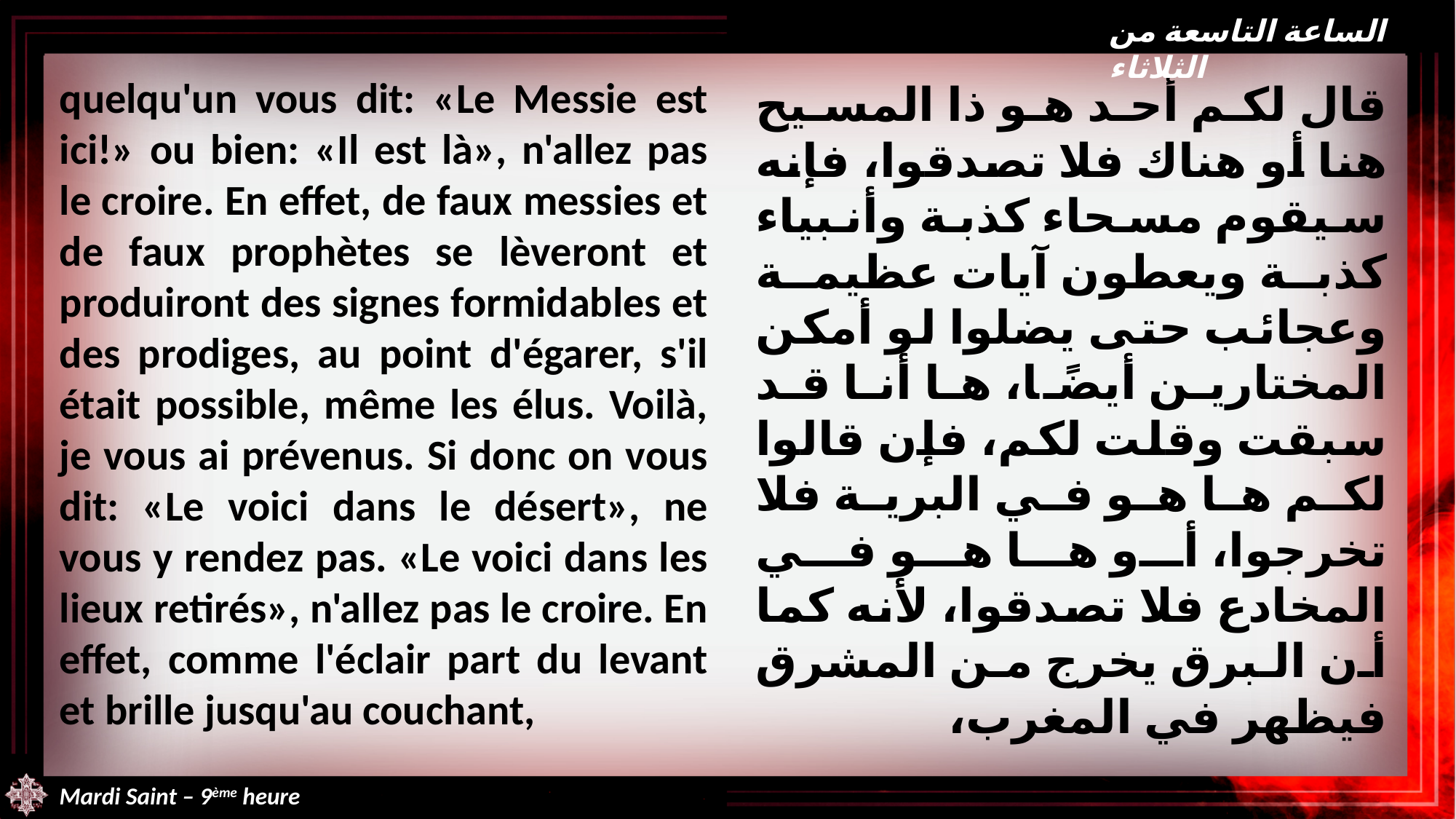

الساعة التاسعة من الثلاثاء
quelqu'un vous dit: «Le Messie est ici!» ou bien: «Il est là», n'allez pas le croire. En effet, de faux messies et de faux prophètes se lèveront et produiront des signes formidables et des prodiges, au point d'égarer, s'il était possible, même les élus. Voilà, je vous ai prévenus. Si donc on vous dit: «Le voici dans le désert», ne vous y rendez pas. «Le voici dans les lieux retirés», n'allez pas le croire. En effet, comme l'éclair part du levant et brille jusqu'au couchant,
قال لكم أحد هو ذا المسيح هنا أو هناك فلا تصدقوا، فإنه سيقوم مسحاء كذبة وأنبياء كذبة ويعطون آيات عظيمة وعجائب حتى يضلوا لو أمكن المختارين أيضًا، ها أنا قد سبقت وقلت لكم، فإن قالوا لكم ها هو في البرية فلا تخرجوا، أو ها هو في المخادع فلا تصدقوا، لأنه كما أن البرق يخرج من المشرق فيظهر في المغرب،
Mardi Saint – 9ème heure